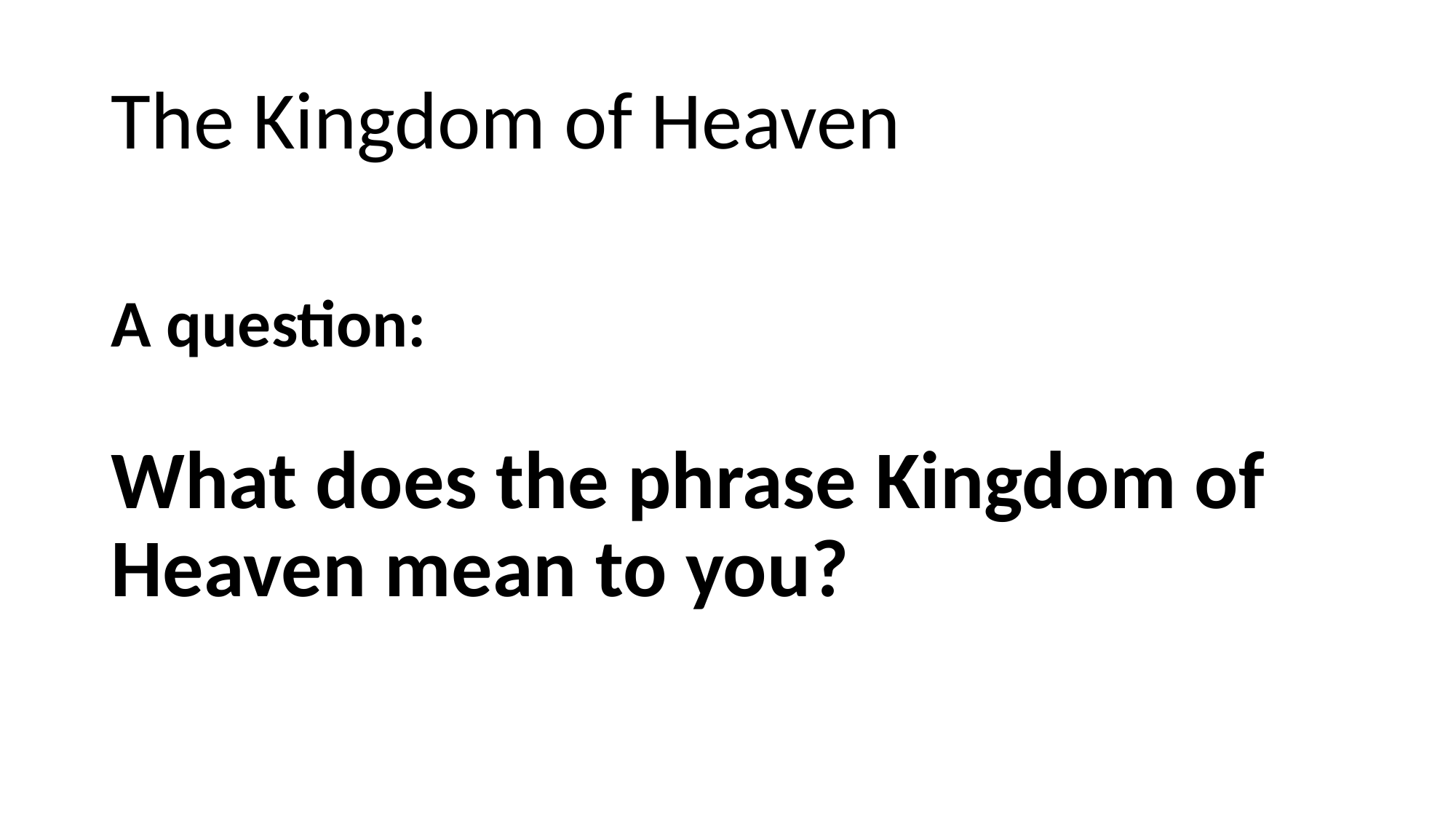

# The Kingdom of Heaven

A question:

What does the phrase Kingdom of Heaven mean to you?